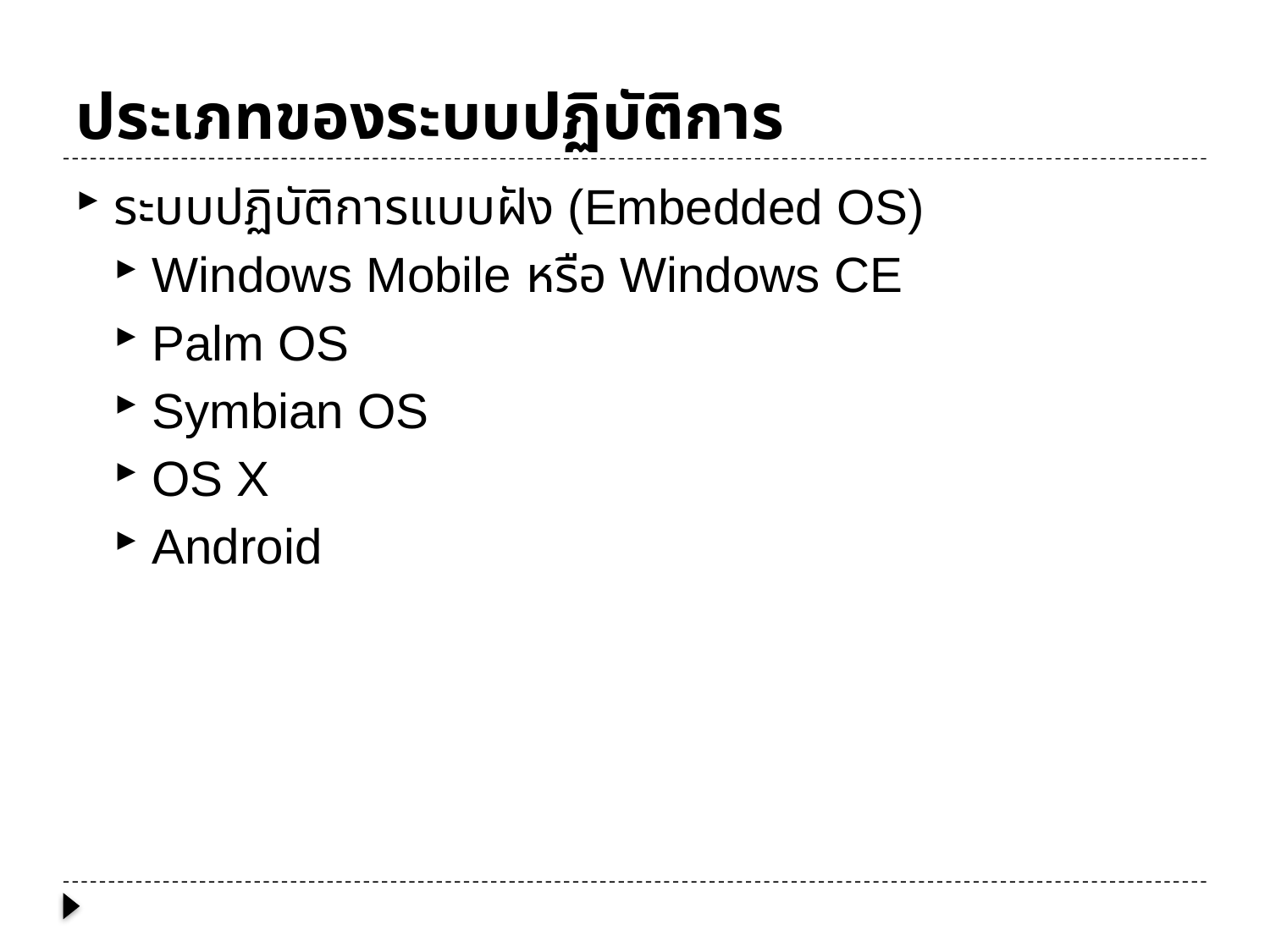

# ประเภทของระบบปฏิบัติการ
ระบบปฏิบัติการแบบฝัง (Embedded OS)
Windows Mobile หรือ Windows CE
Palm OS
Symbian OS
OS X
Android